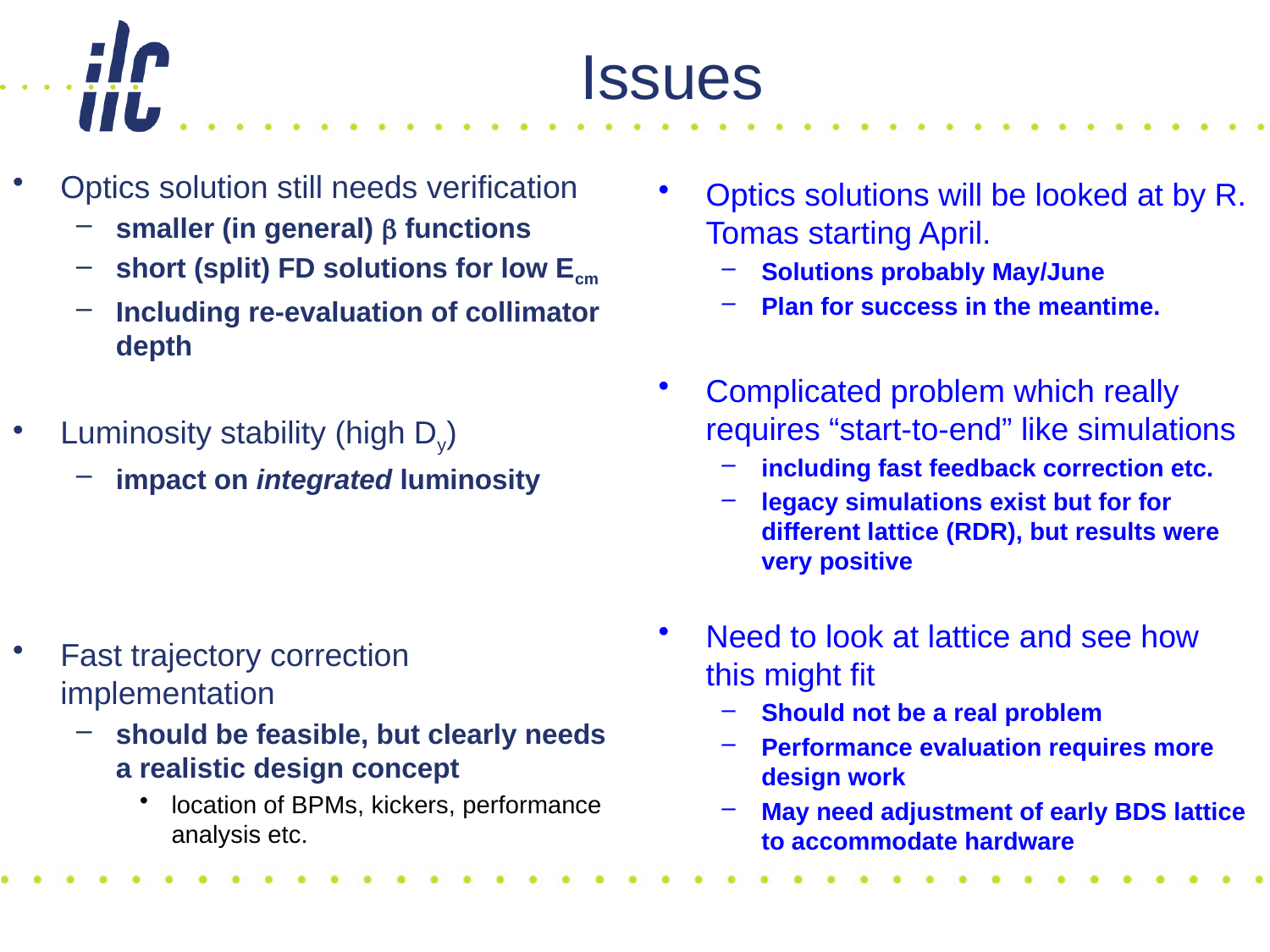

# Issues
Optics solution still needs verification
smaller (in general) β functions
short (split) FD solutions for low Ecm
Including re-evaluation of collimator depth

Luminosity stability (high Dy)
impact on integrated luminosity

Fast trajectory correction implementation
should be feasible, but clearly needs a realistic design concept
location of BPMs, kickers, performance analysis etc.
Optics solutions will be looked at by R. Tomas starting April.
Solutions probably May/June
Plan for success in the meantime.

Complicated problem which really requires “start-to-end” like simulations
including fast feedback correction etc.
legacy simulations exist but for for different lattice (RDR), but results were very positive

Need to look at lattice and see how this might fit
Should not be a real problem
Performance evaluation requires more design work
May need adjustment of early BDS lattice to accommodate hardware